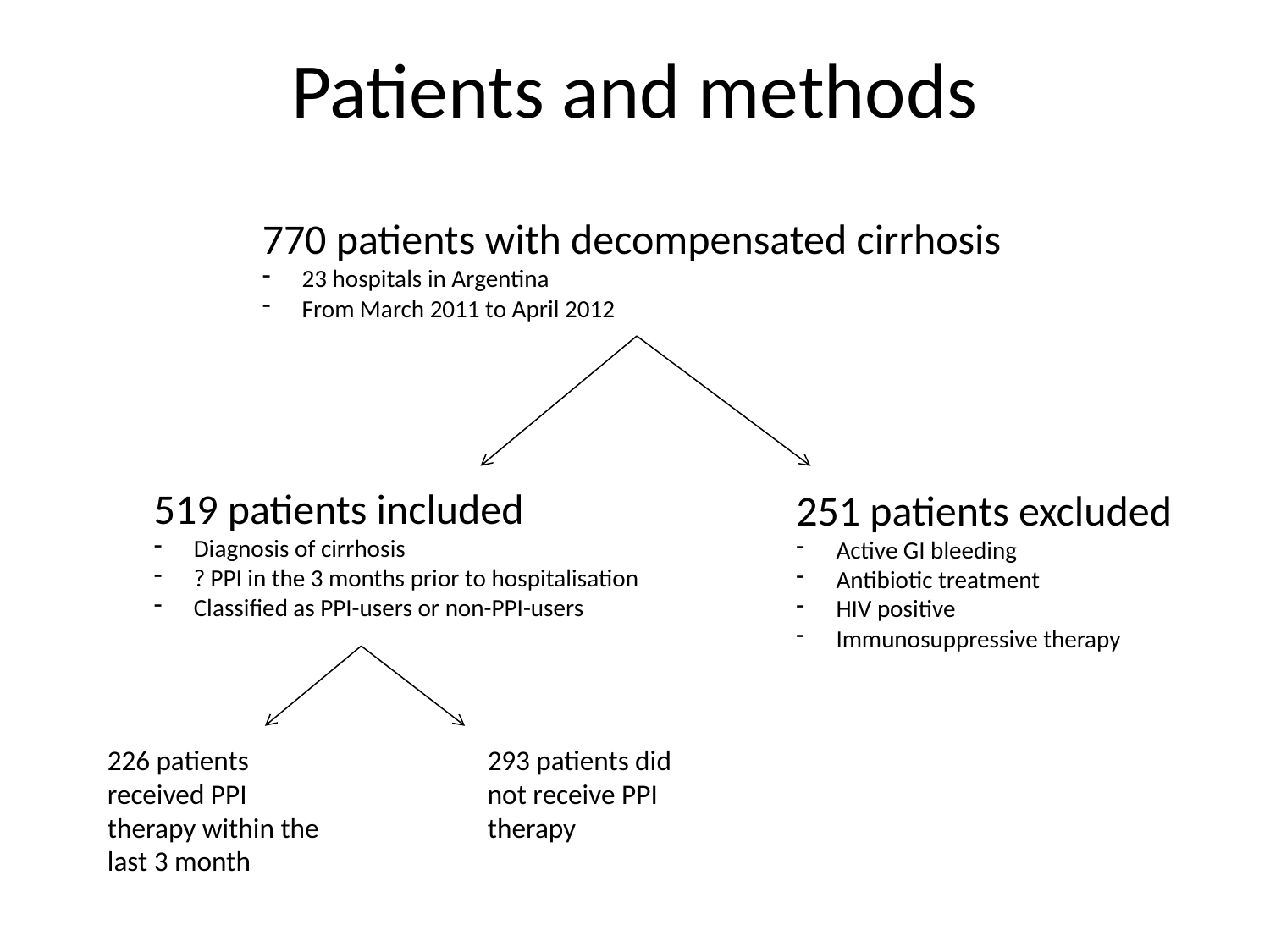

# Patients and methods
770 patients with decompensated cirrhosis
23 hospitals in Argentina
From March 2011 to April 2012
519 patients included
Diagnosis of cirrhosis
? PPI in the 3 months prior to hospitalisation
Classified as PPI-users or non-PPI-users
251 patients excluded
Active GI bleeding
Antibiotic treatment
HIV positive
Immunosuppressive therapy
226 patients received PPI therapy within the last 3 month
293 patients did not receive PPI therapy